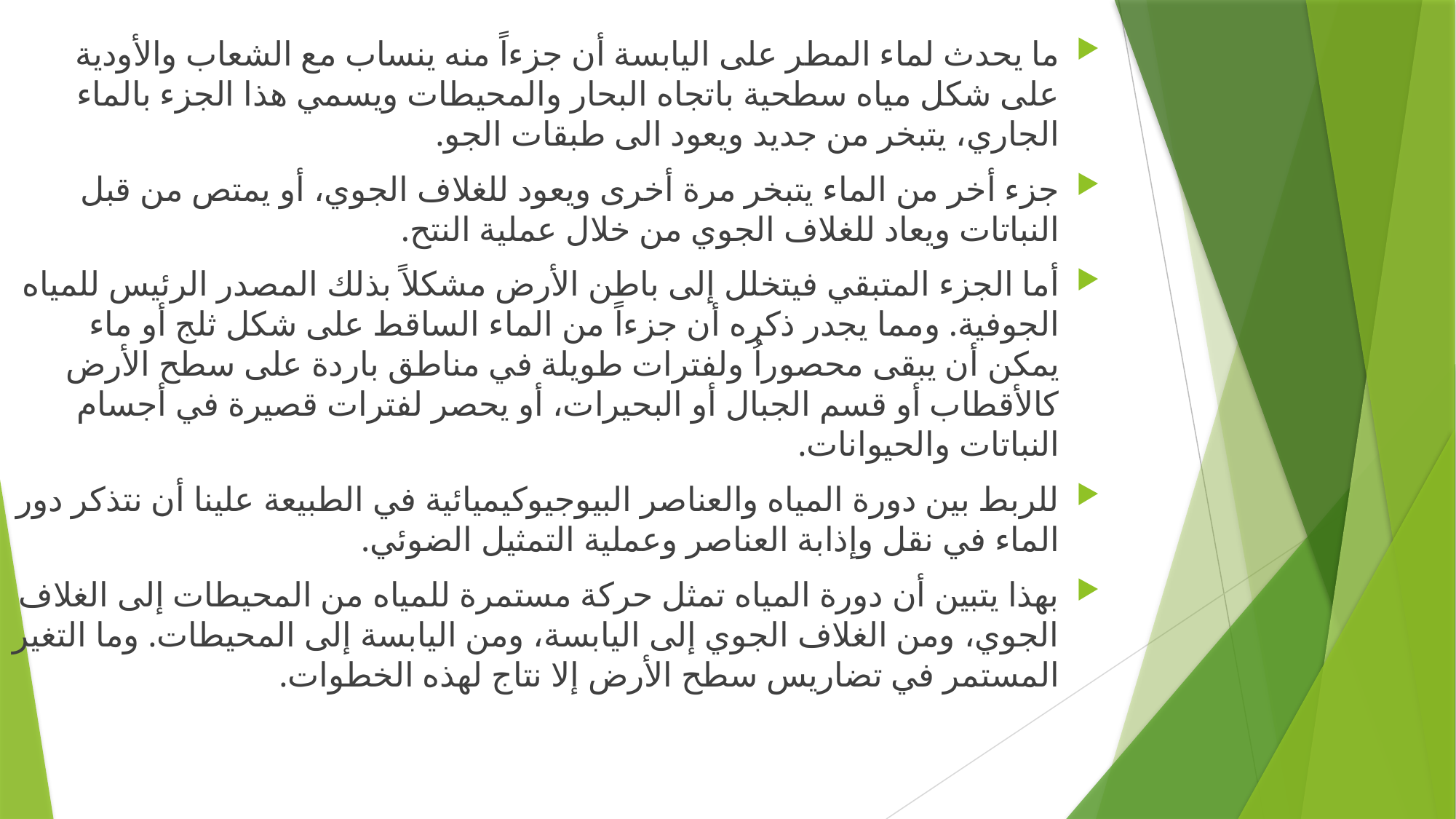

ما يحدث لماء المطر على اليابسة أن جزءاً منه ينساب مع الشعاب والأودية على شكل مياه سطحية باتجاه البحار والمحيطات ويسمي هذا الجزء بالماء الجاري، يتبخر من جديد ويعود الى طبقات الجو.
جزء أخر من الماء يتبخر مرة أخرى ويعود للغلاف الجوي، أو يمتص من قبل النباتات ويعاد للغلاف الجوي من خلال عملية النتح.
أما الجزء المتبقي فيتخلل إلى باطن الأرض مشكلاً بذلك المصدر الرئيس للمياه الجوفية. ومما يجدر ذكره أن جزءاً من الماء الساقط على شكل ثلج أو ماء يمكن أن يبقى محصوراُ ولفترات طويلة في مناطق باردة على سطح الأرض كالأقطاب أو قسم الجبال أو البحيرات، أو يحصر لفترات قصيرة في أجسام النباتات والحيوانات.
للربط بين دورة المياه والعناصر البيوجيوكيميائية في الطبيعة علينا أن نتذكر دور الماء في نقل وإذابة العناصر وعملية التمثيل الضوئي.
بهذا يتبين أن دورة المياه تمثل حركة مستمرة للمياه من المحيطات إلى الغلاف الجوي، ومن الغلاف الجوي إلى اليابسة، ومن اليابسة إلى المحيطات. وما التغير المستمر في تضاريس سطح الأرض إلا نتاج لهذه الخطوات.